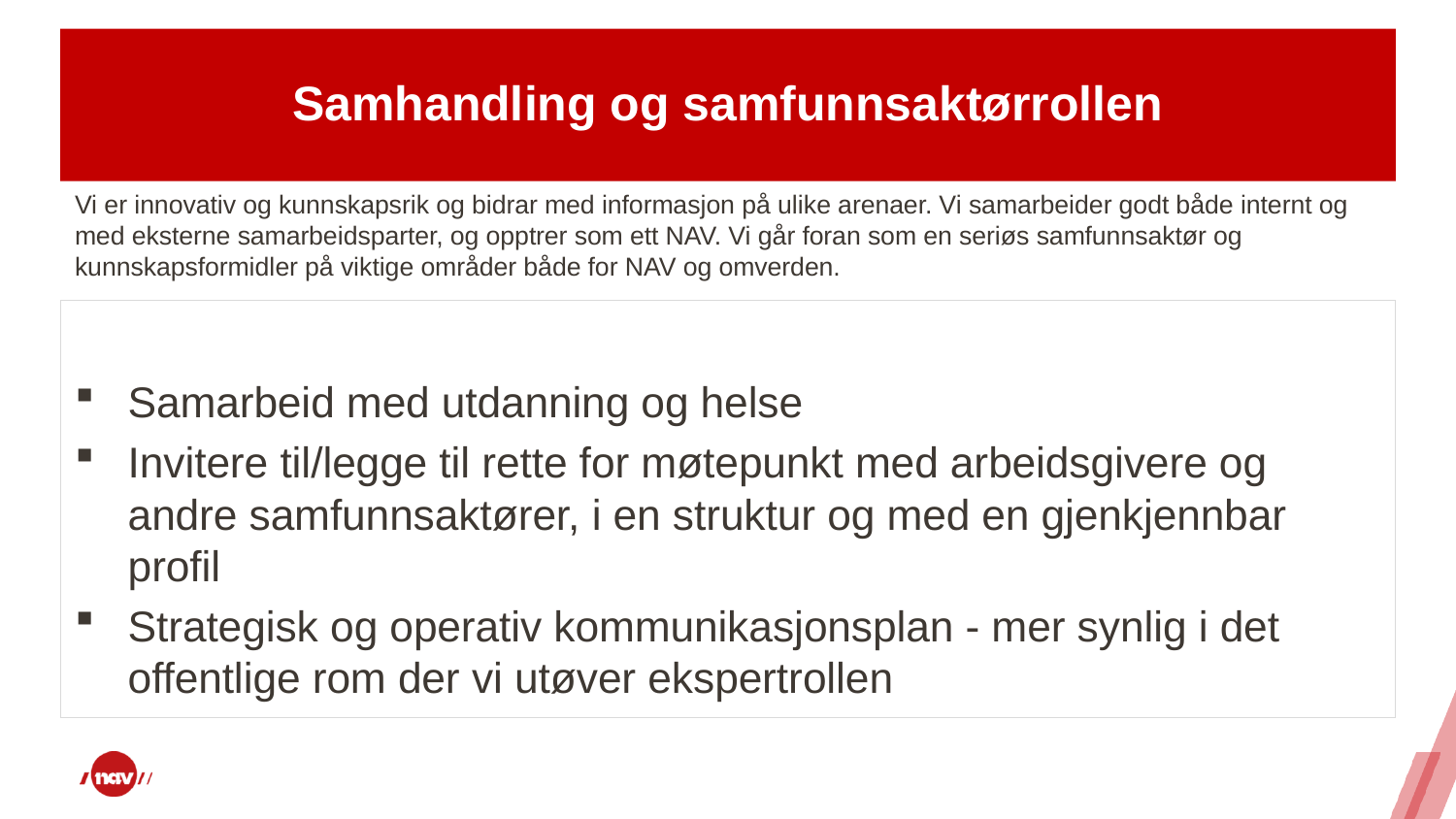

Samhandling og samfunnsaktørrollen
#

Vi er innovativ og kunnskapsrik og bidrar med informasjon på ulike arenaer. Vi samarbeider godt både internt og med eksterne samarbeidsparter, og opptrer som ett NAV. Vi går foran som en seriøs samfunnsaktør og kunnskapsformidler på viktige områder både for NAV og omverden.

Samarbeid med utdanning og helse
Invitere til/legge til rette for møtepunkt med arbeidsgivere og andre samfunnsaktører, i en struktur og med en gjenkjennbar profil
Strategisk og operativ kommunikasjonsplan - mer synlig i det offentlige rom der vi utøver ekspertrollen